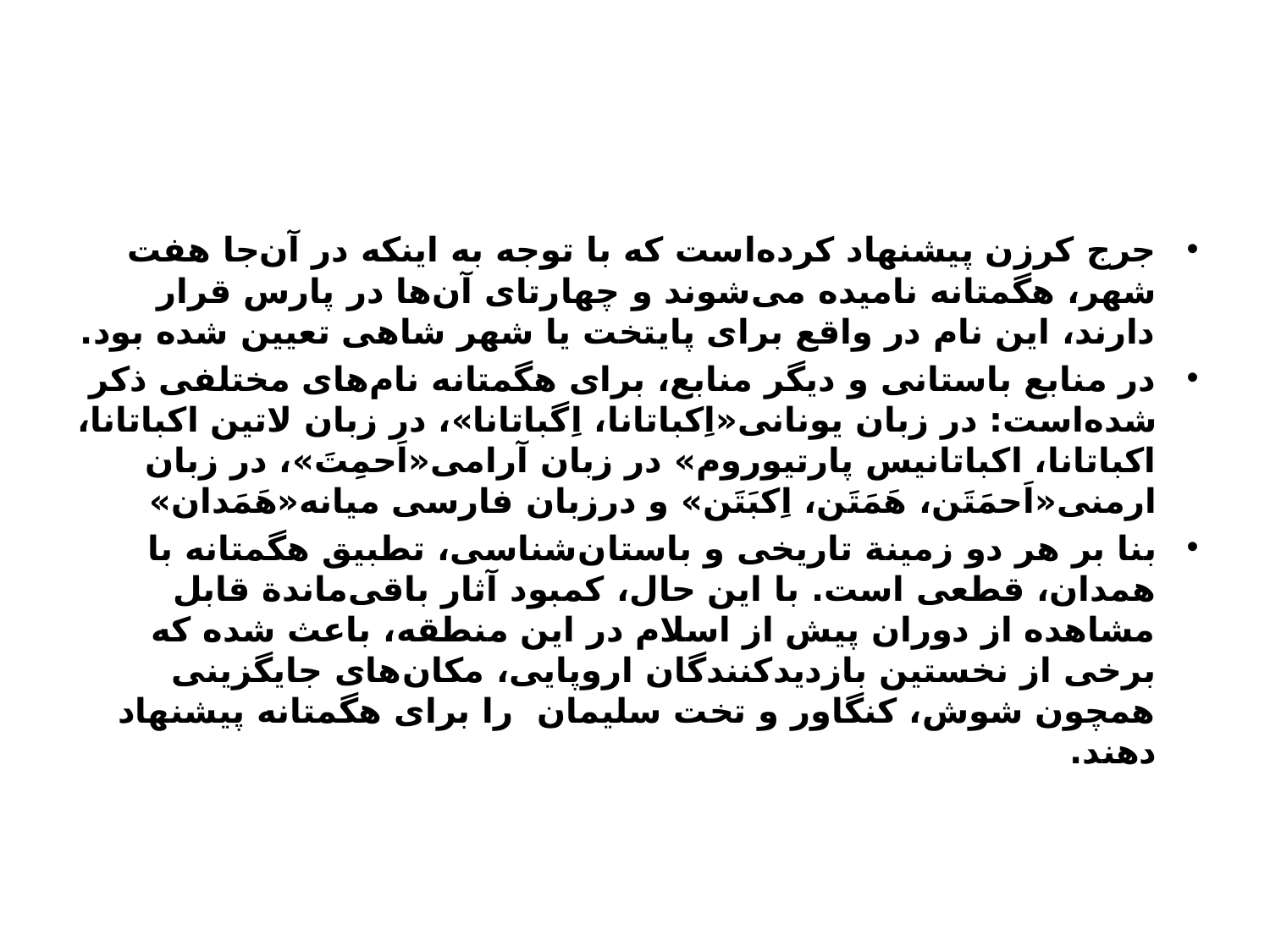

جرج کرزن پیشنهاد کرده‌است که با توجه به اینکه در آن‌جا هفت شهر، هگمتانه نامیده می‌شوند و چهارتای آن‌ها در پارس قرار دارند، این نام در واقع برای پایتخت یا شهر شاهی تعیین شده بود.
در منابع باستانی و دیگر منابع، برای هگمتانه نام‌های مختلفی ذکر شده‌است: در زبان یونانی«اِکباتانا، اِگباتانا»، در زبان لاتین اکباتانا، اکباتانا، اکباتانیس پارتیوروم» در زبان آرامی«اَحمِتَ»، در زبان ارمنی«اَحمَتَن، هَمَتَن، اِکبَتَن» و درزبان فارسی میانه«هَمَدان»
بنا بر هر دو زمینة تاریخی و باستان‌شناسی، تطبیق هگمتانه با همدان، قطعی است. با این حال، کمبود آثار باقی‌ماندة قابل مشاهده از دوران پیش از اسلام در این منطقه، باعث شده که برخی از نخستین بازدیدکنندگان اروپایی، مکان‌های جایگزینی همچون شوش، کنگاور و تخت سلیمان  را برای هگمتانه پیشنهاد دهند.